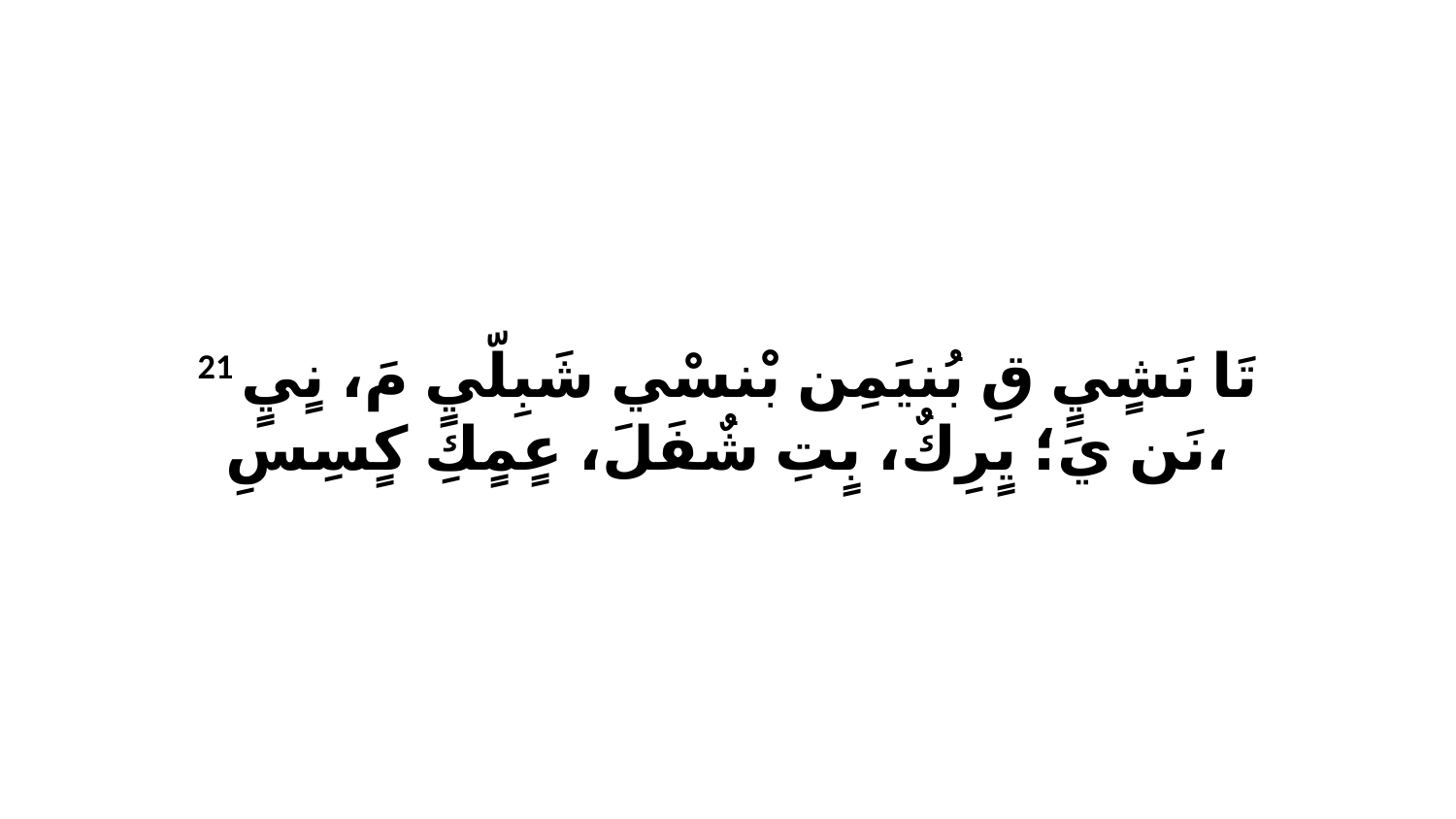

21 تَا نَشٍيٍ قِ بُنيَمِن بْنسْي شَبِلّيٍ مَ، نٍيٍ نَن يَ؛ يٍرِكٌ، بٍتِ شٌفَلَ، عٍمٍكِ كٍسِسِ،